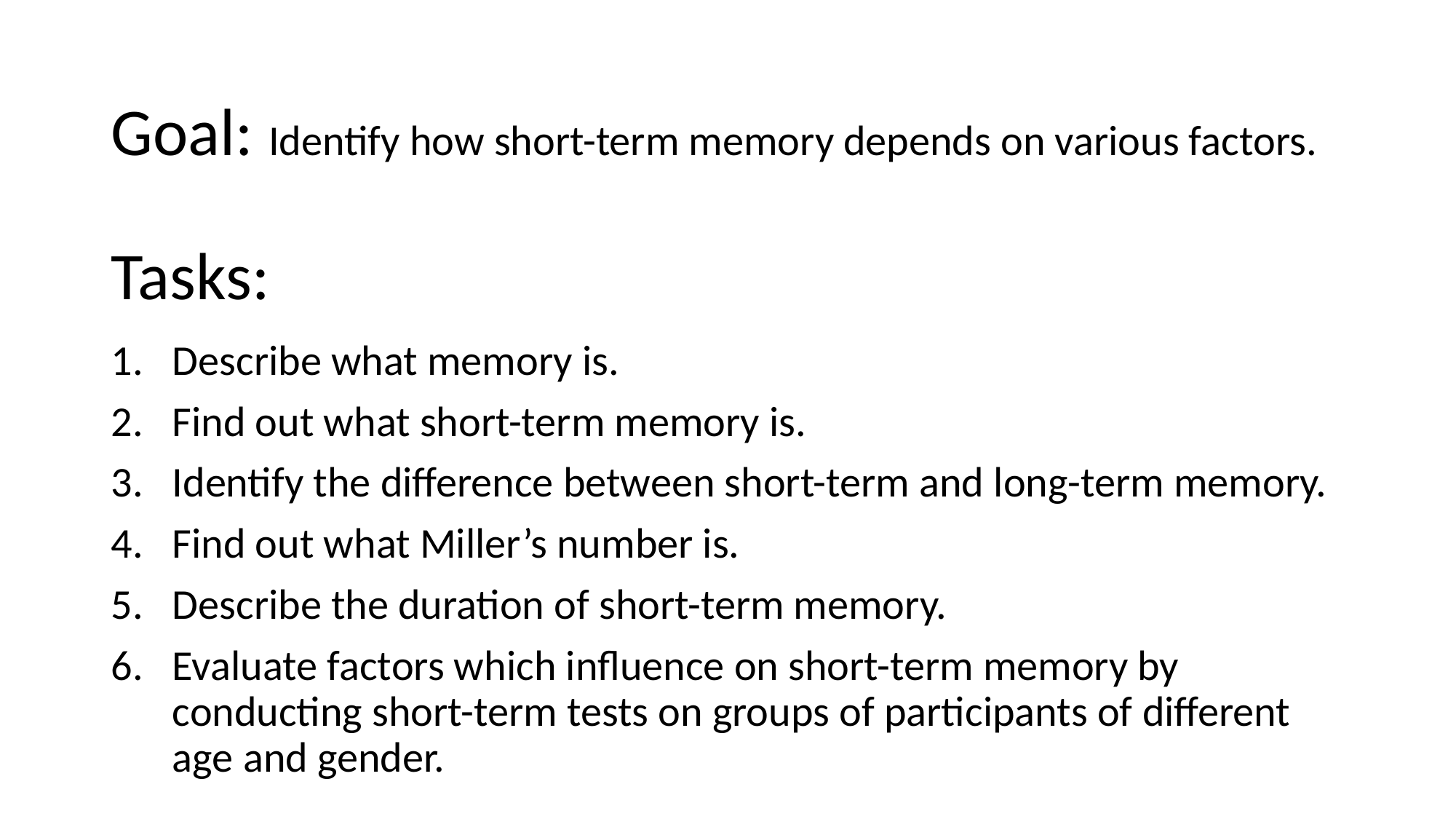

# Goal: Identify how short-term memory depends on various factors. Tasks:
Describe what memory is.
Find out what short-term memory is.
Identify the difference between short-term and long-term memory.
Find out what Miller’s number is.
Describe the duration of short-term memory.
Evaluate factors which influence on short-term memory by conducting short-term tests on groups of participants of different age and gender.